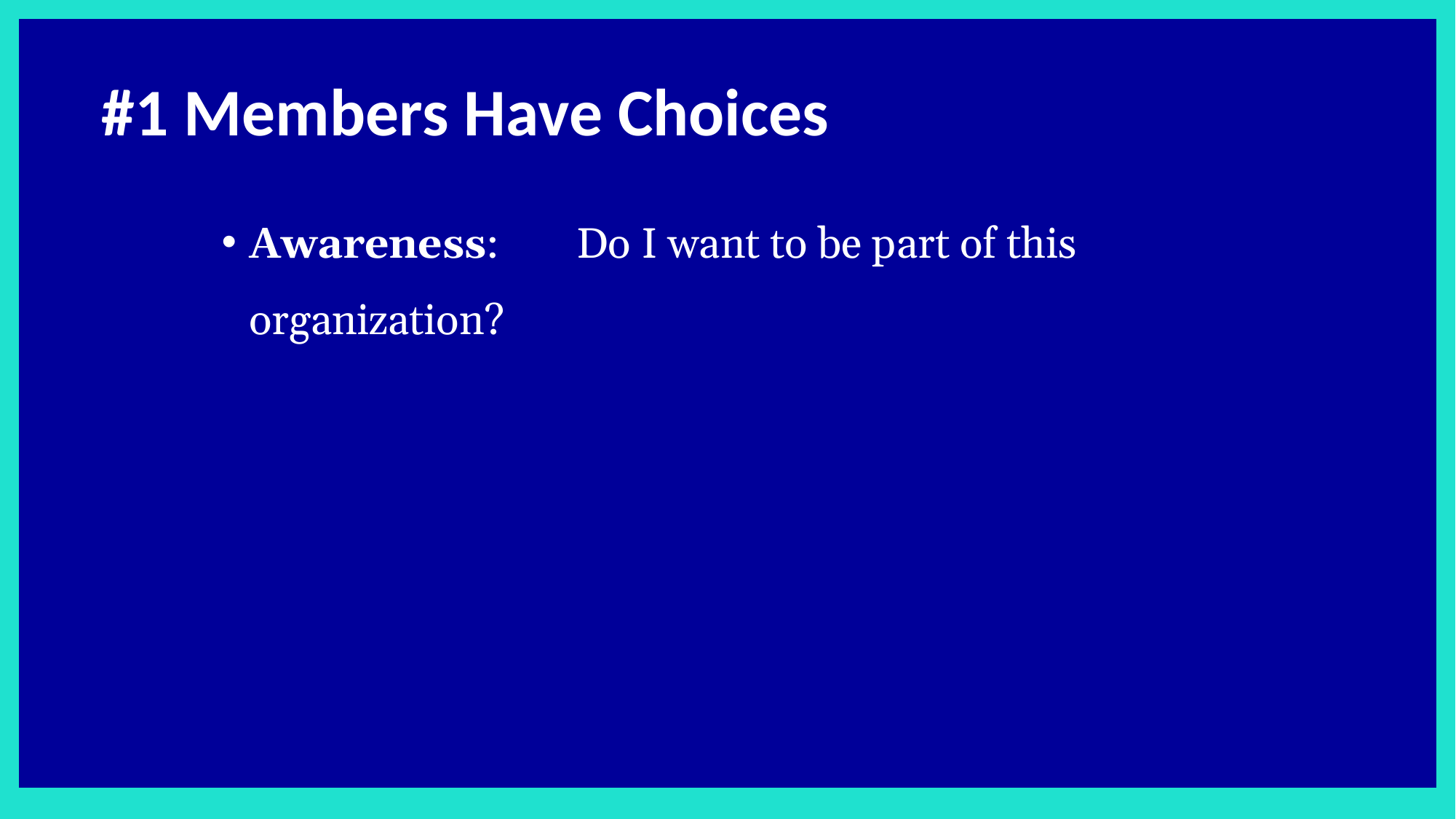

#1 Members Have Choices
Awareness: 	Do I want to be part of this organization?